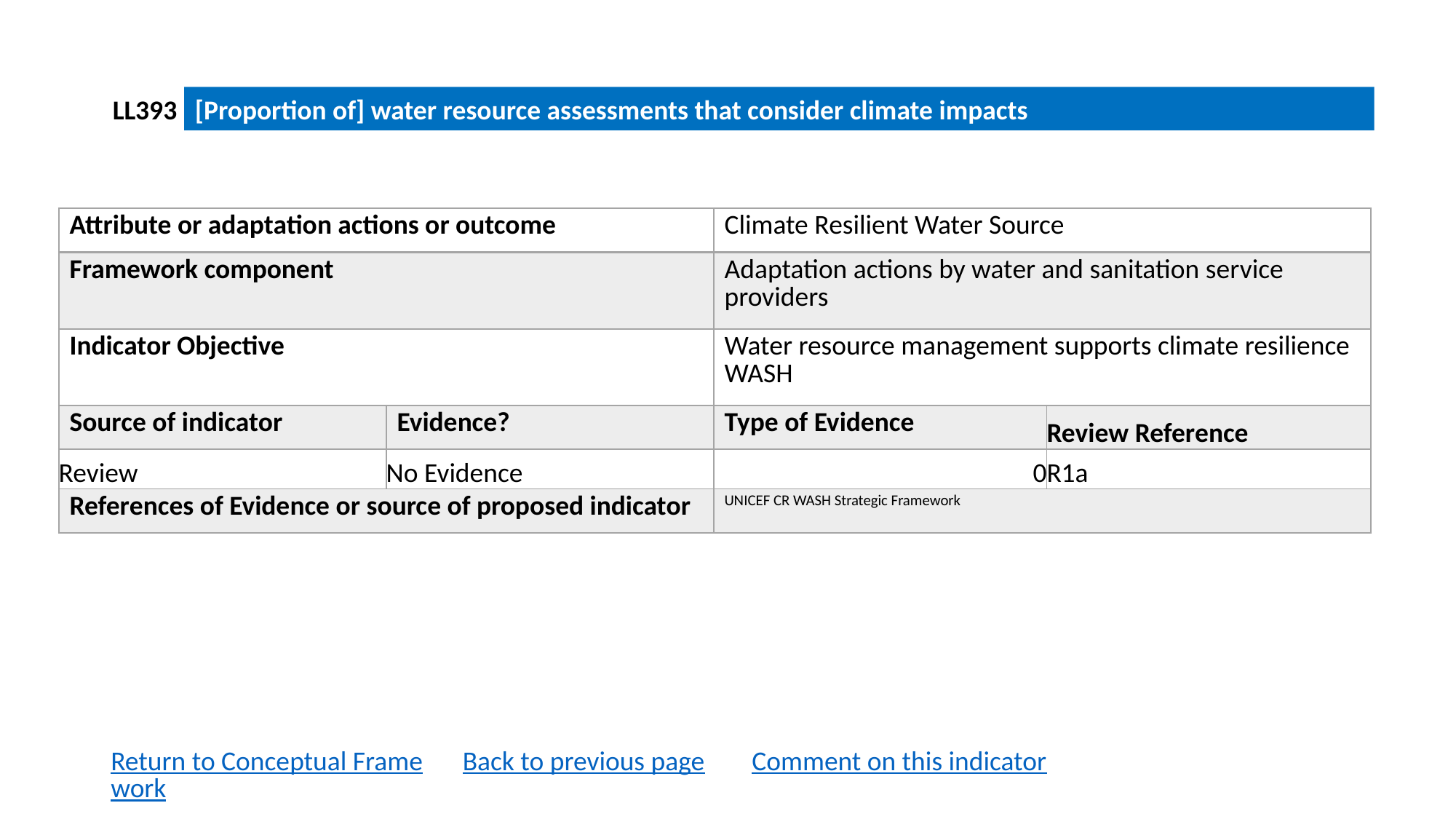

LL393
[Proportion of] water resource assessments that consider climate impacts
| Attribute or adaptation actions or outcome |  | Climate Resilient Water Source |  |
| --- | --- | --- | --- |
| Framework component |  | Adaptation actions by water and sanitation service providers |  |
| Indicator Objective |  | Water resource management supports climate resilience WASH |  |
| Source of indicator | Evidence? | Type of Evidence | Review Reference |
| Review | No Evidence | 0 | R1a |
| References of Evidence or source of proposed indicator |  | UNICEF CR WASH Strategic Framework |  |
Return to Conceptual Framework
Back to previous page
Comment on this indicator